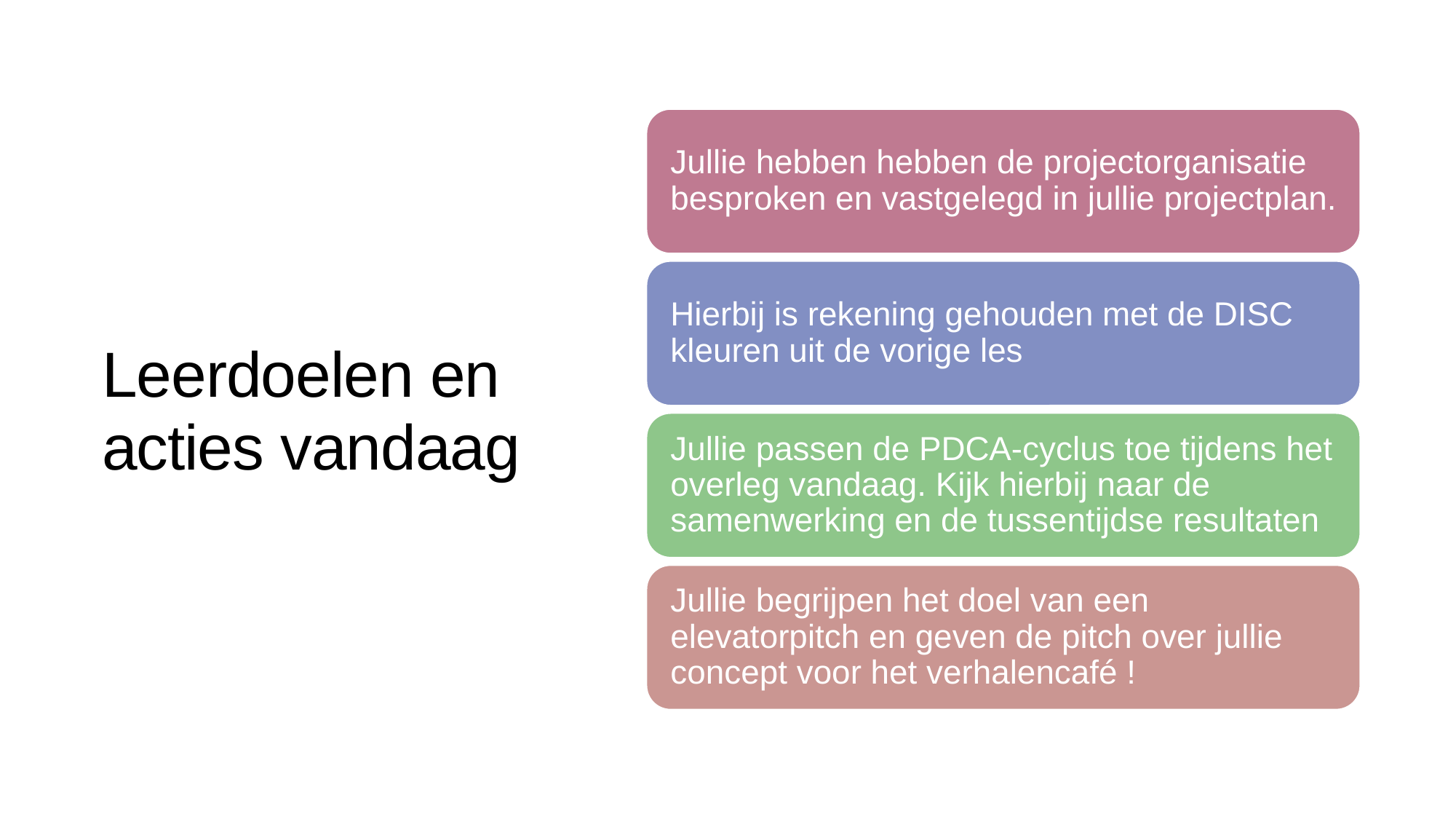

Jullie hebben hebben de projectorganisatie besproken en vastgelegd in jullie projectplan.
Hierbij is rekening gehouden met de DISC kleuren uit de vorige les
Jullie passen de PDCA-cyclus toe tijdens het overleg vandaag. Kijk hierbij naar de samenwerking en de tussentijdse resultaten
Jullie begrijpen het doel van een elevatorpitch en geven de pitch over jullie concept voor het verhalencafé !
# Leerdoelen en acties vandaag